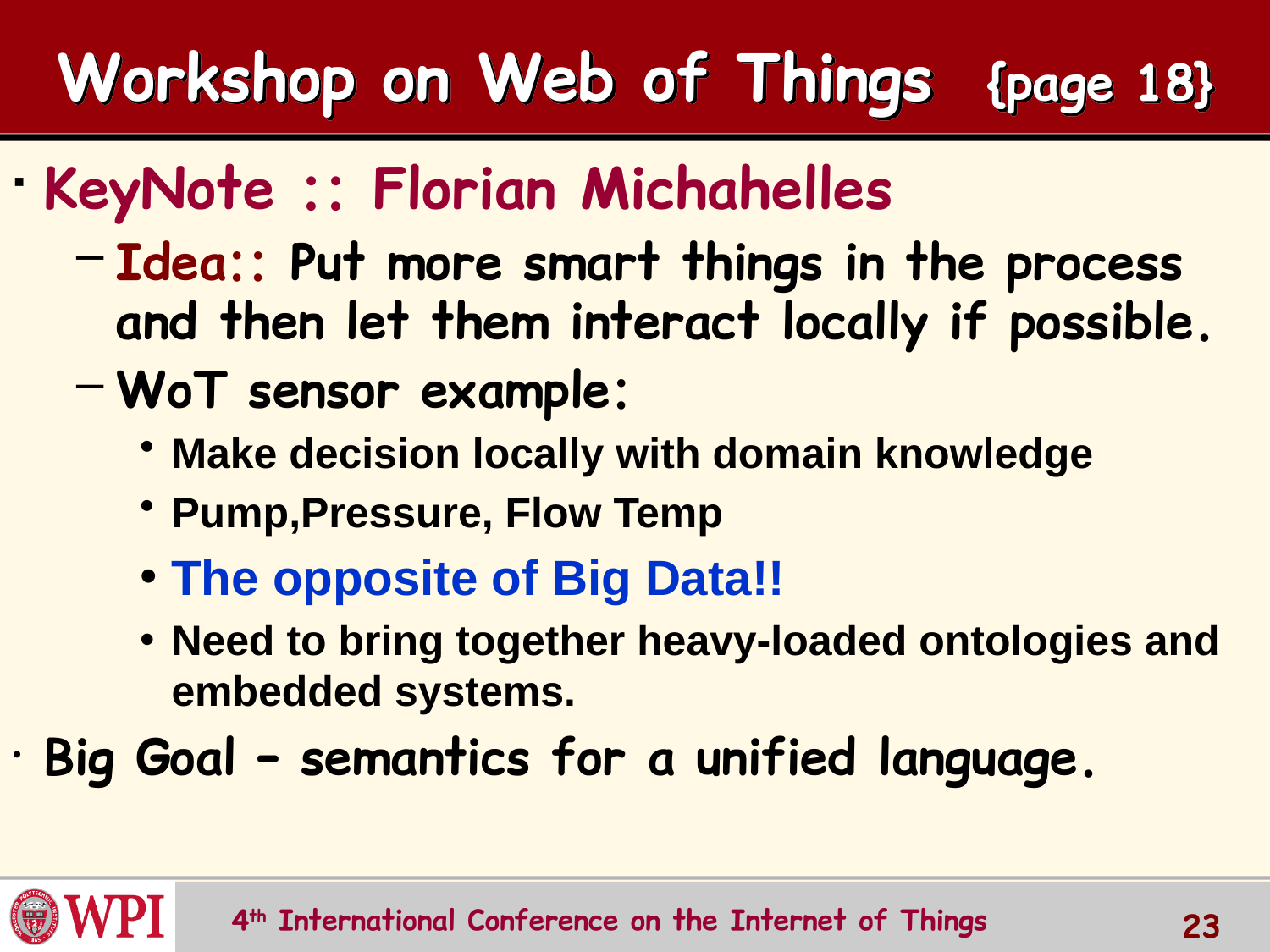

# Workshop on Web of Things  {page 18}
KeyNote :: Florian Michahelles
Idea:: Put more smart things in the process and then let them interact locally if possible.
WoT sensor example:
Make decision locally with domain knowledge
Pump,Pressure, Flow Temp
The opposite of Big Data!!
Need to bring together heavy-loaded ontologies and embedded systems.
Big Goal – semantics for a unified language.
  4th International Conference on the Internet of Things
23